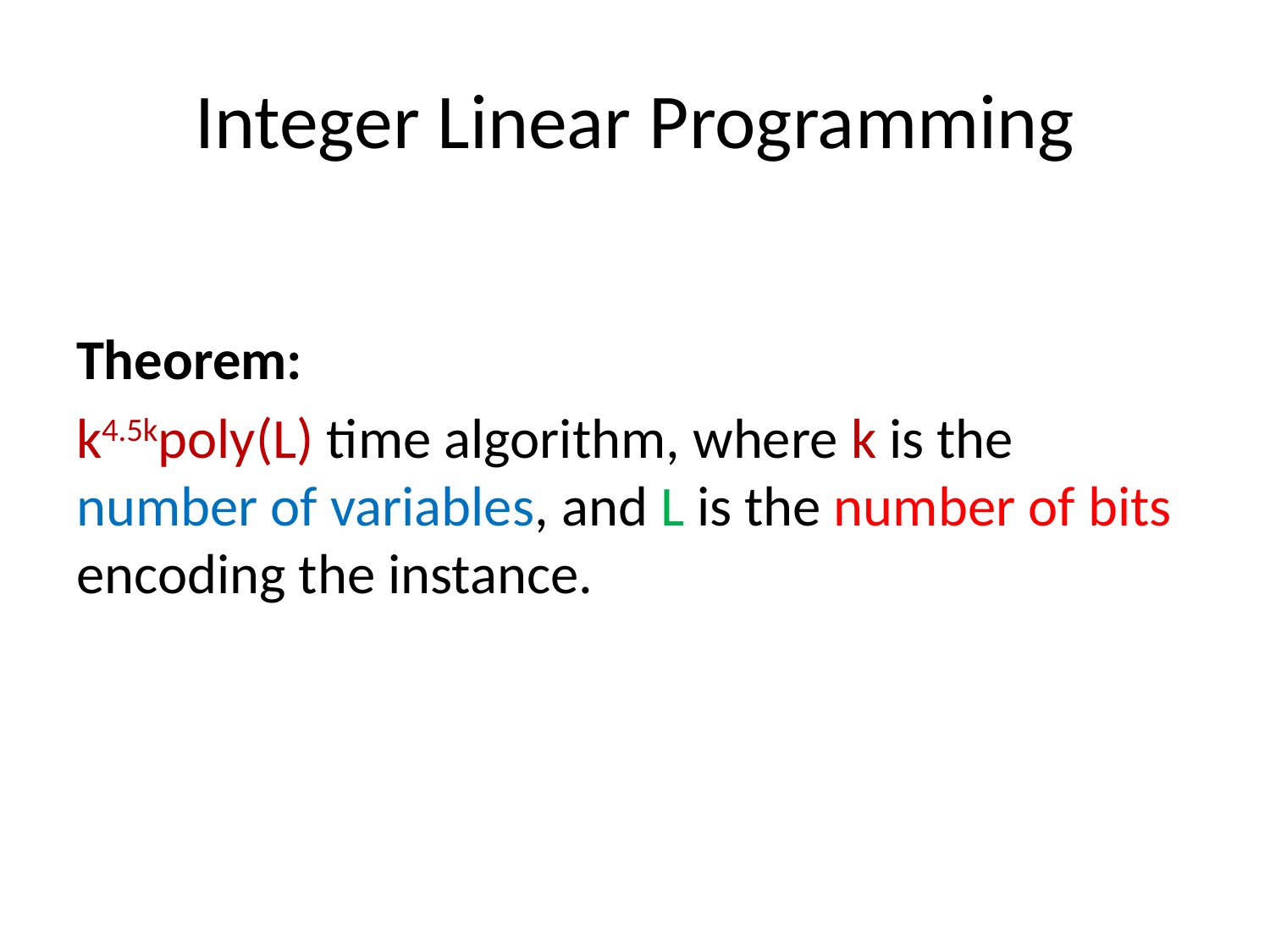

# Integer Linear Programming

Theorem:
k4.5kpoly(L) time algorithm, where k is the number of variables, and L is the number of bits encoding the instance.